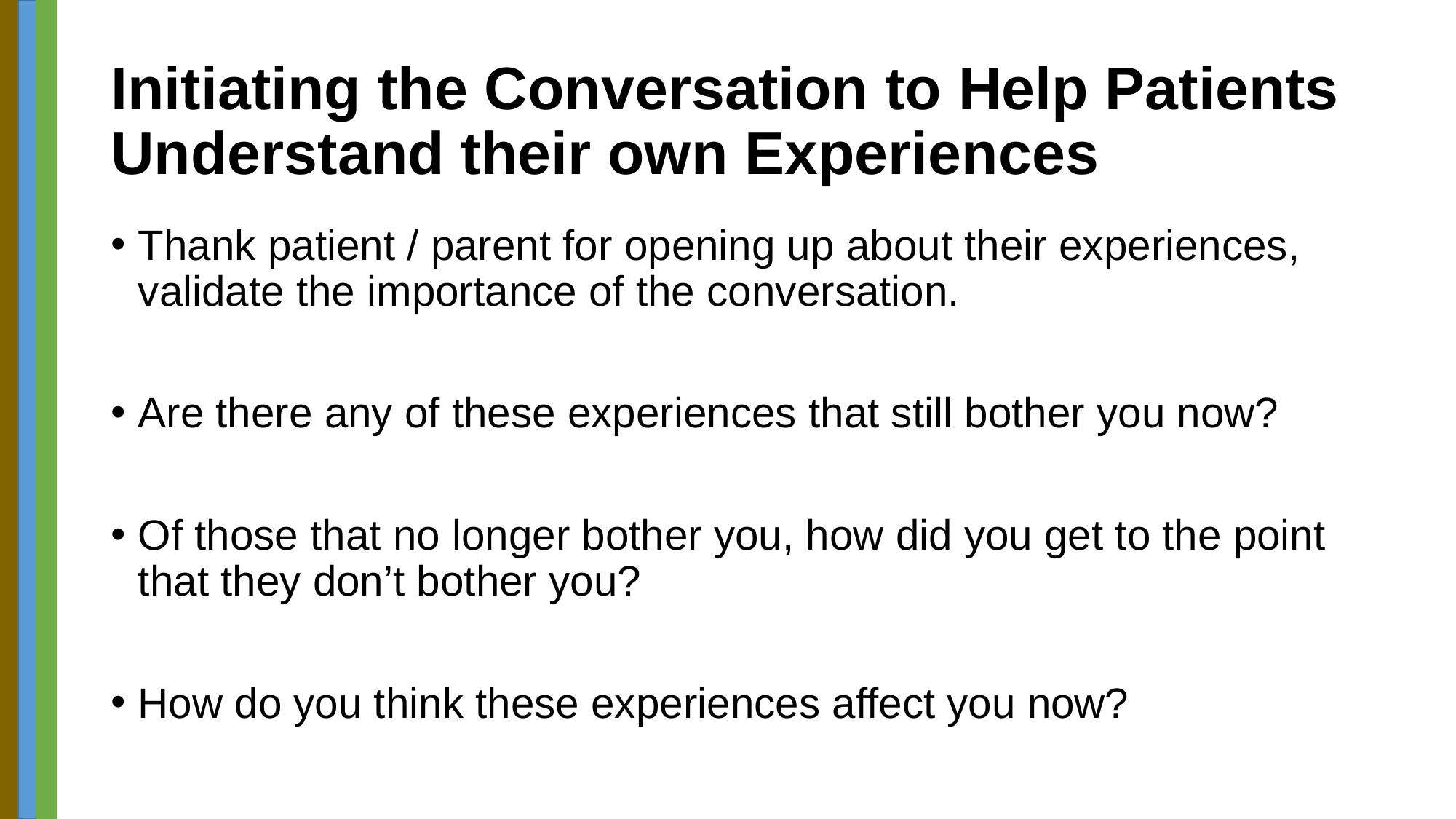

# Initiating the Conversation to Help Patients Understand their own Experiences
Thank patient / parent for opening up about their experiences, validate the importance of the conversation.

Are there any of these experiences that still bother you now?

Of those that no longer bother you, how did you get to the point that they don’t bother you?

How do you think these experiences affect you now?